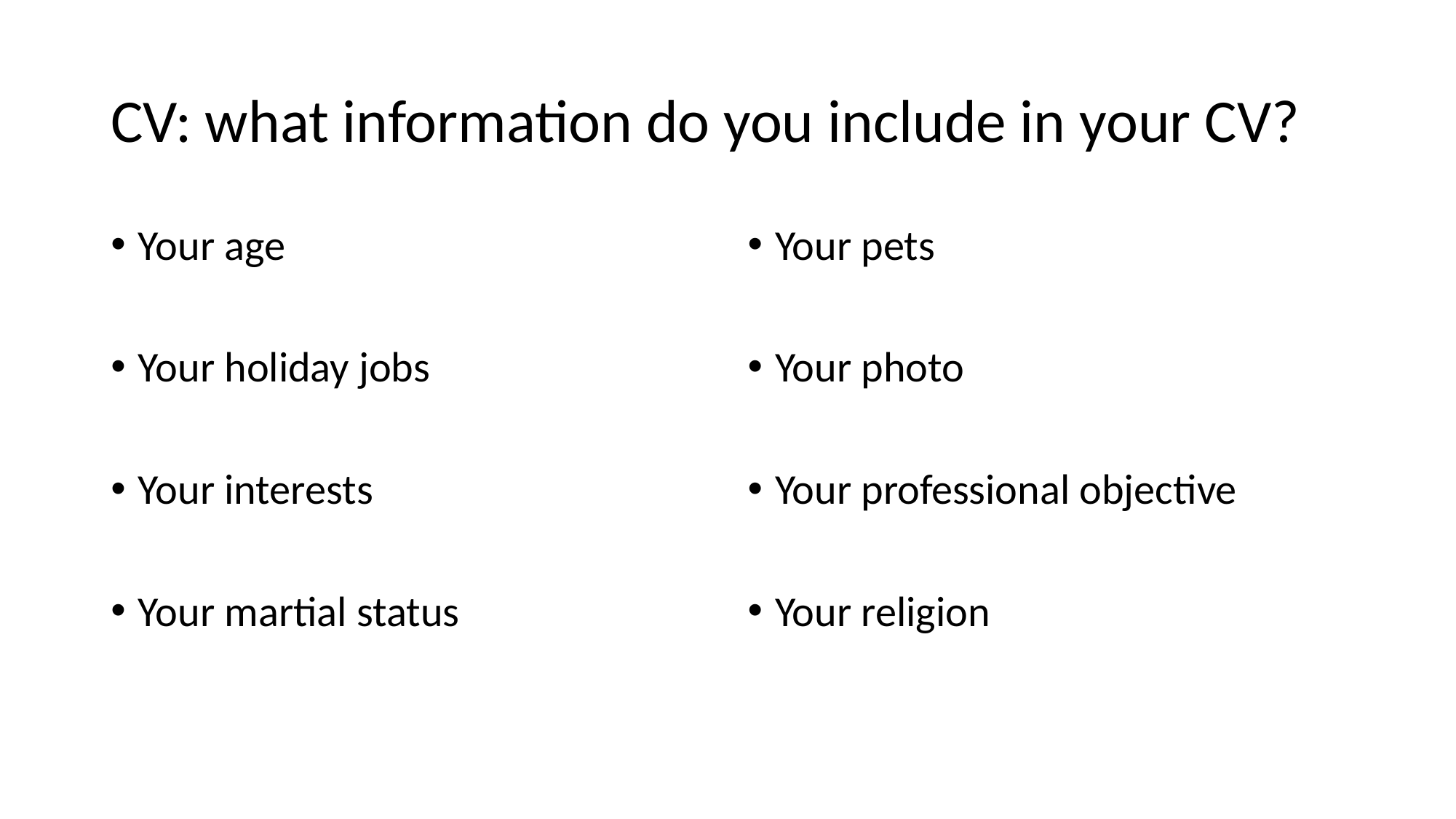

# CV: what information do you include in your CV?
Your age

Your holiday jobs

Your interests

Your martial status
Your pets

Your photo

Your professional objective

Your religion